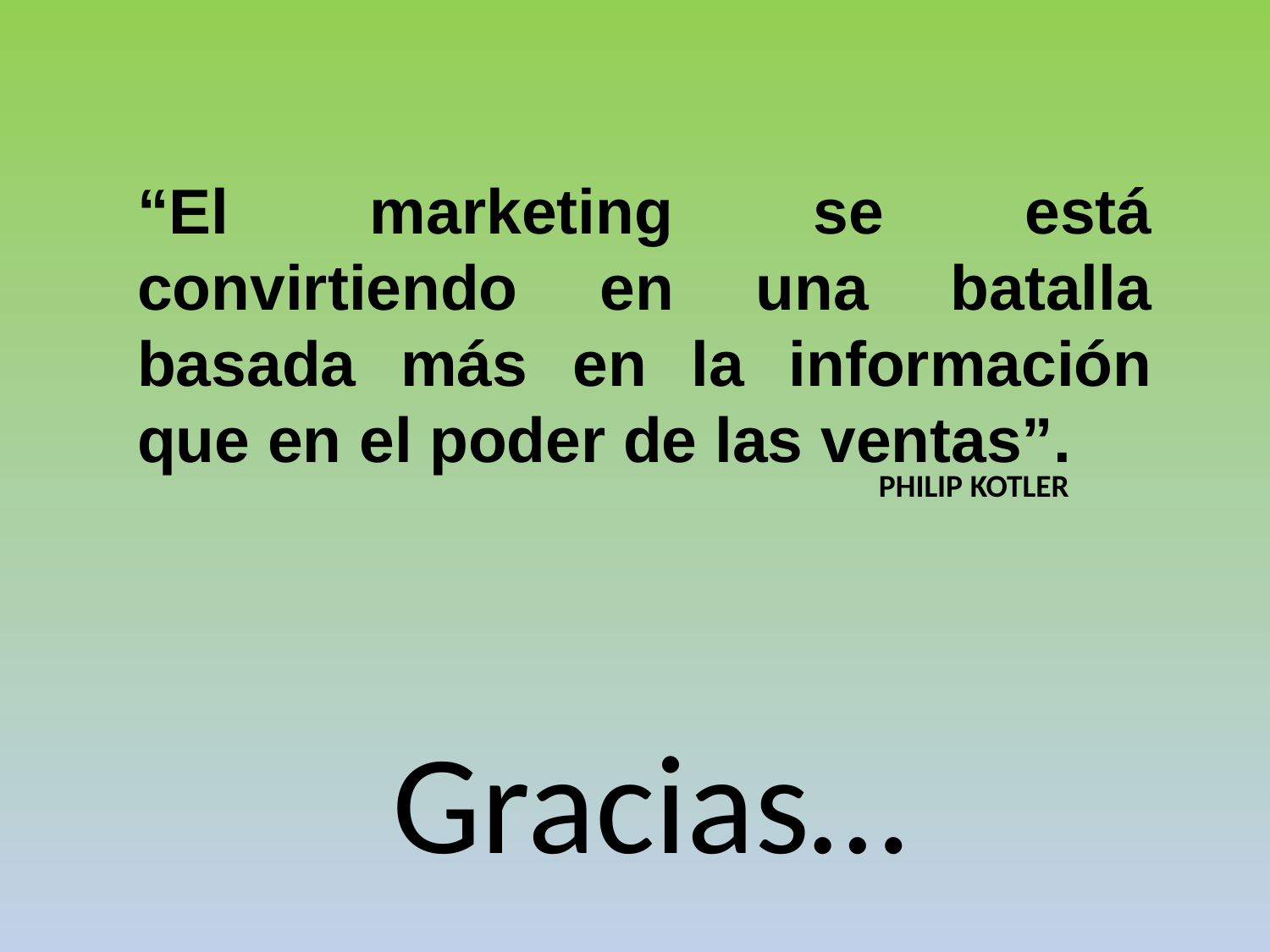

“El marketing se está convirtiendo en una batalla basada más en la información que en el poder de las ventas”.
PHILIP KOTLER
Gracias…